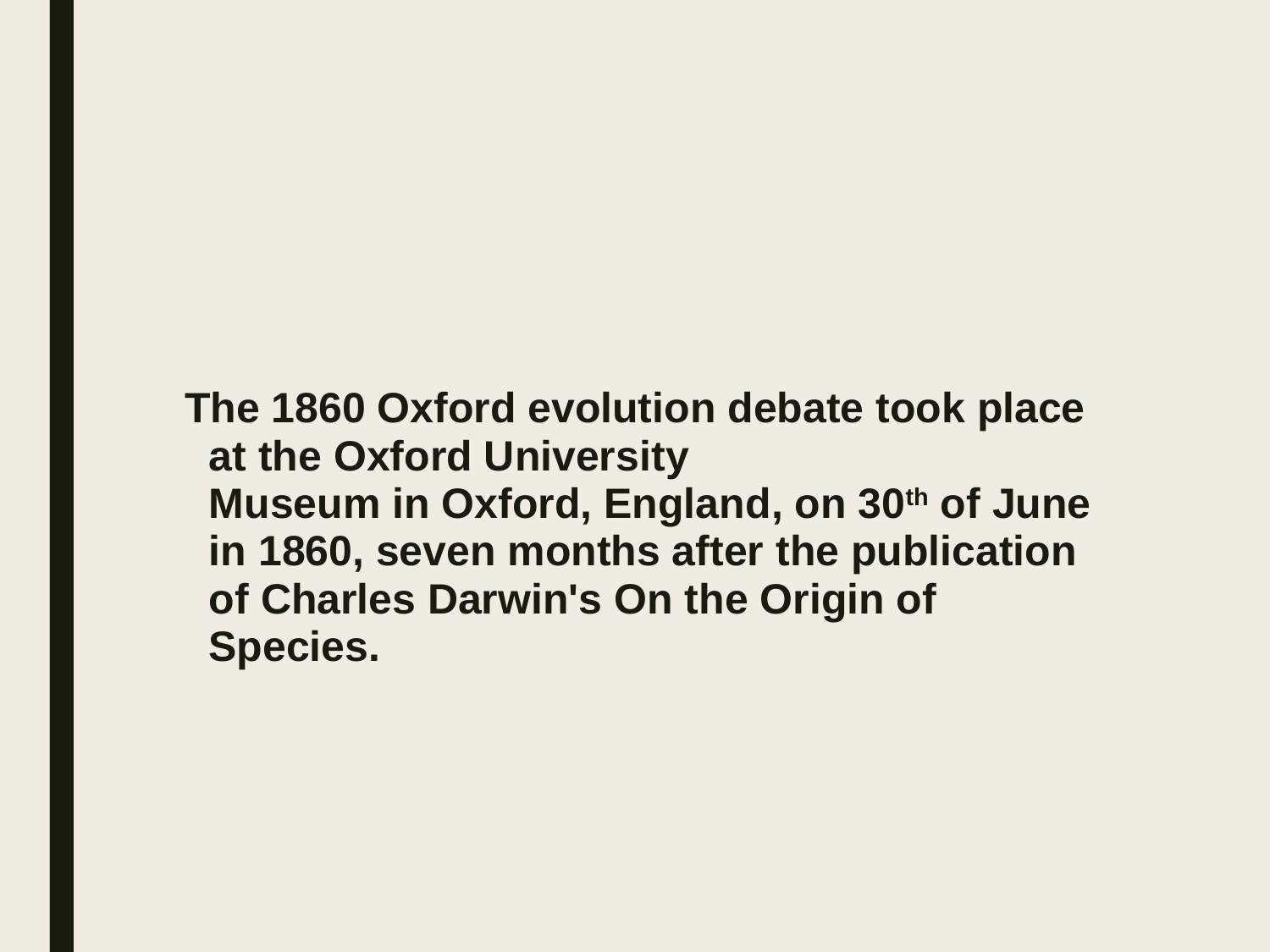

The 1860 Oxford evolution debate took place at the Oxford University Museum in Oxford, England, on 30th of June in 1860, seven months after the publication of Charles Darwin's On the Origin of Species.